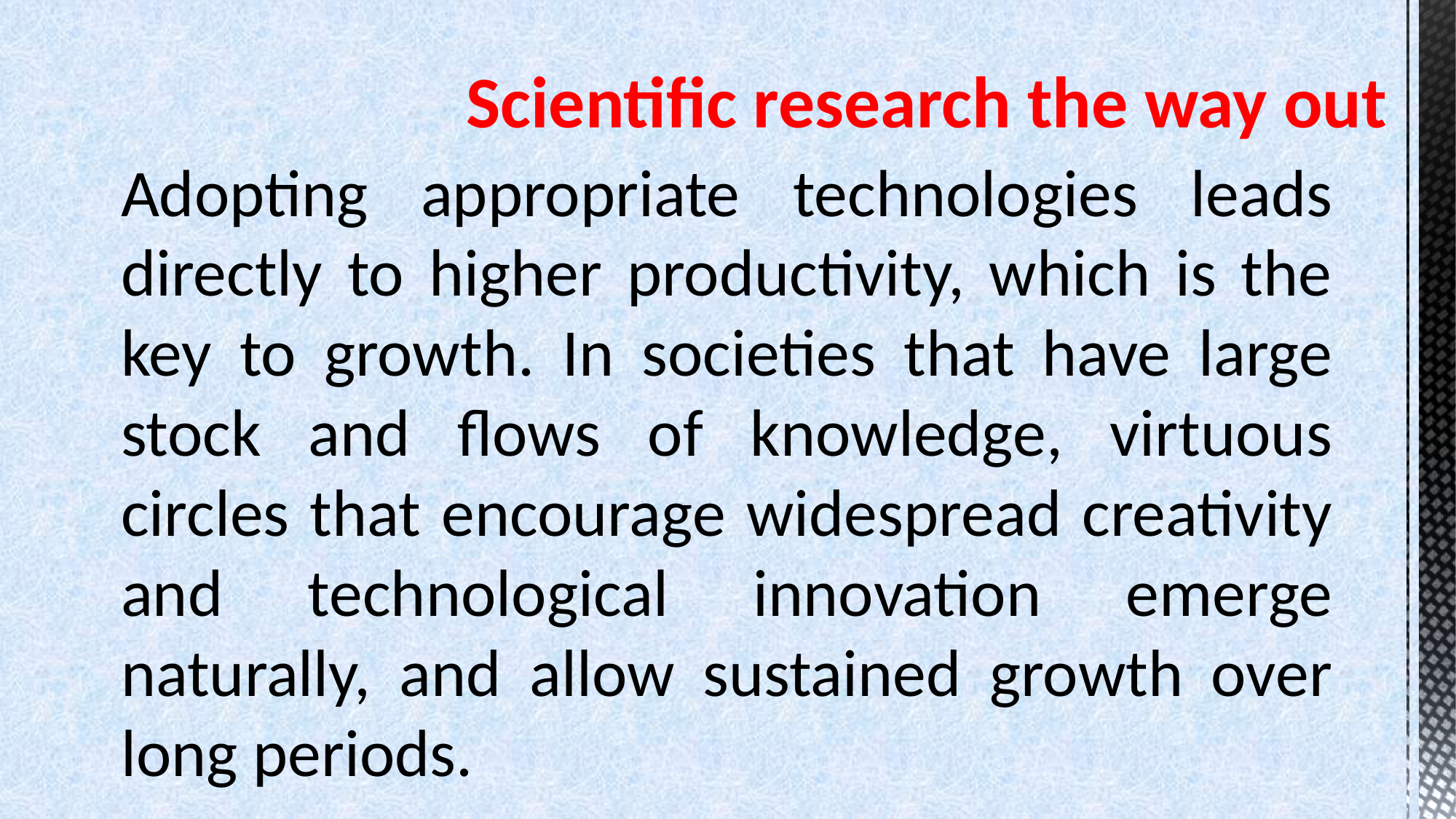

# Scientific research the way out
Adopting appropriate technologies leads directly to higher productivity, which is the key to growth. In societies that have large stock and flows of knowledge, virtuous circles that encourage widespread creativity and technological innovation emerge naturally, and allow sustained growth over long periods.